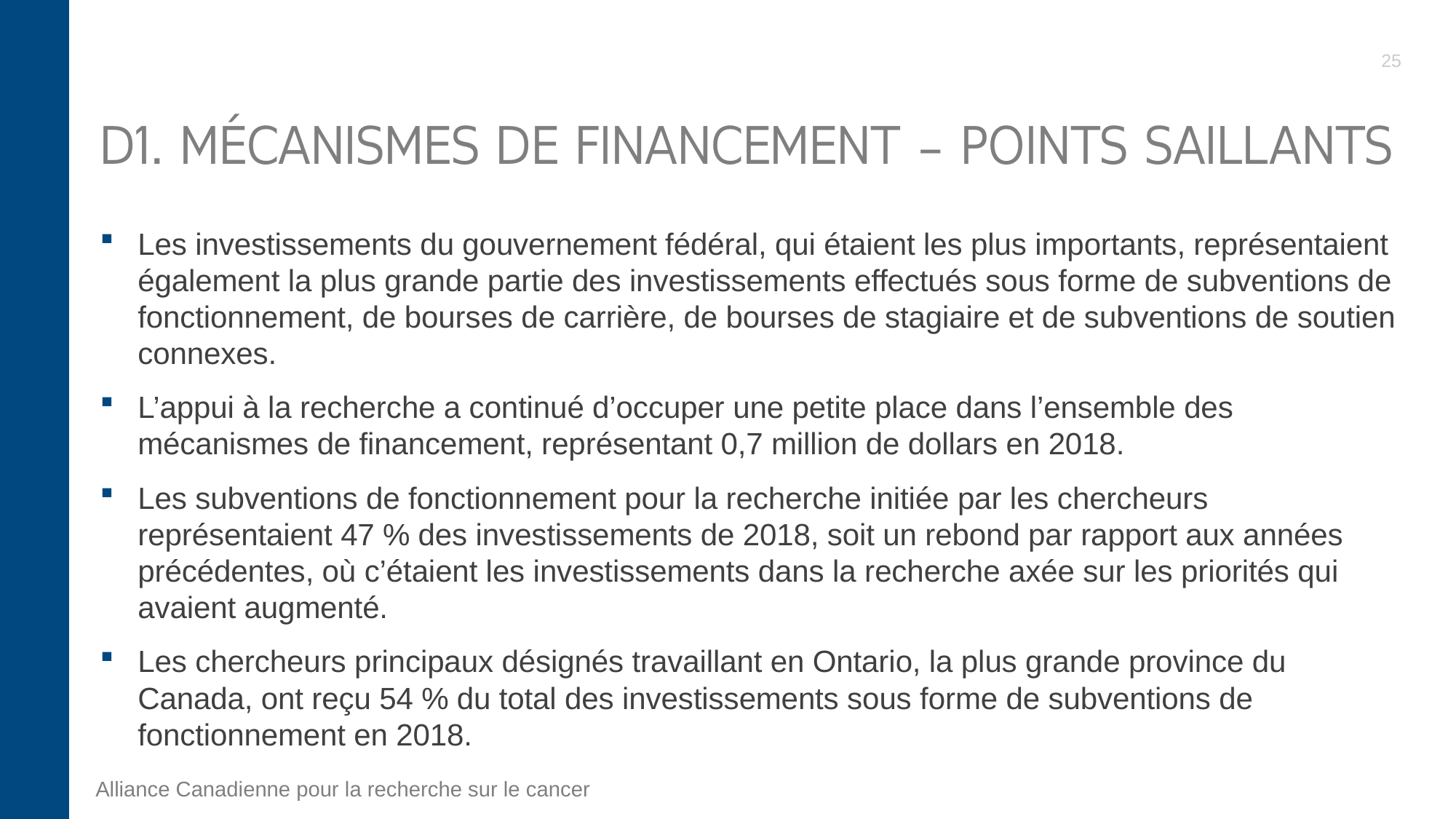

25
# D1. Mécanismes de financement – Points saillants
Les investissements du gouvernement fédéral, qui étaient les plus importants, représentaient également la plus grande partie des investissements effectués sous forme de subventions de fonctionnement, de bourses de carrière, de bourses de stagiaire et de subventions de soutien connexes.
L’appui à la recherche a continué d’occuper une petite place dans l’ensemble des mécanismes de financement, représentant 0,7 million de dollars en 2018.
Les subventions de fonctionnement pour la recherche initiée par les chercheurs représentaient 47 % des investissements de 2018, soit un rebond par rapport aux années précédentes, où c’étaient les investissements dans la recherche axée sur les priorités qui avaient augmenté.
Les chercheurs principaux désignés travaillant en Ontario, la plus grande province du Canada, ont reçu 54 % du total des investissements sous forme de subventions de fonctionnement en 2018.